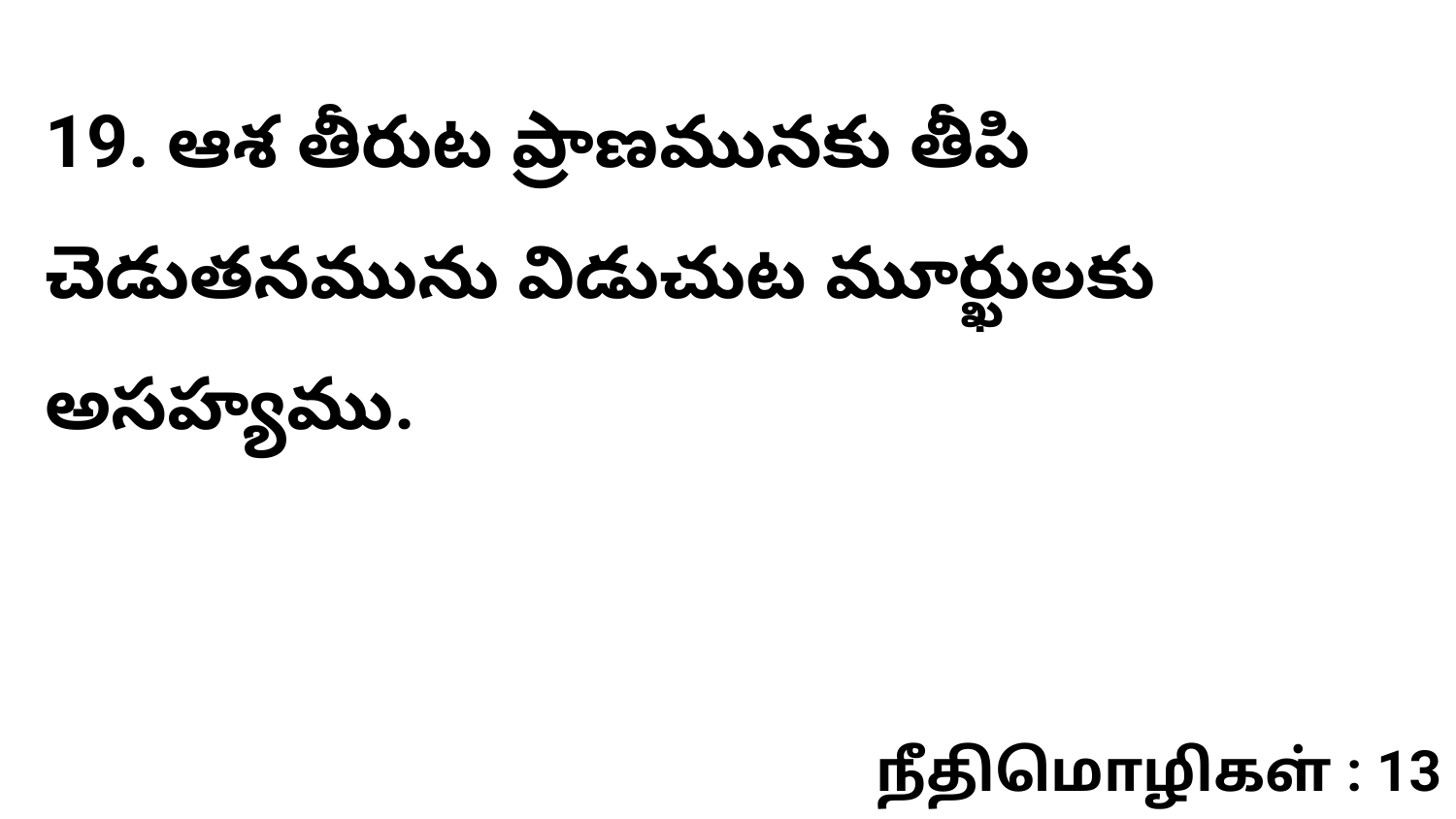

19. ఆశ తీరుట ప్రాణమునకు తీపి చెడుతనమును విడుచుట మూర్ఖులకు అసహ్యము.
நீதிமொழிகள் : 13